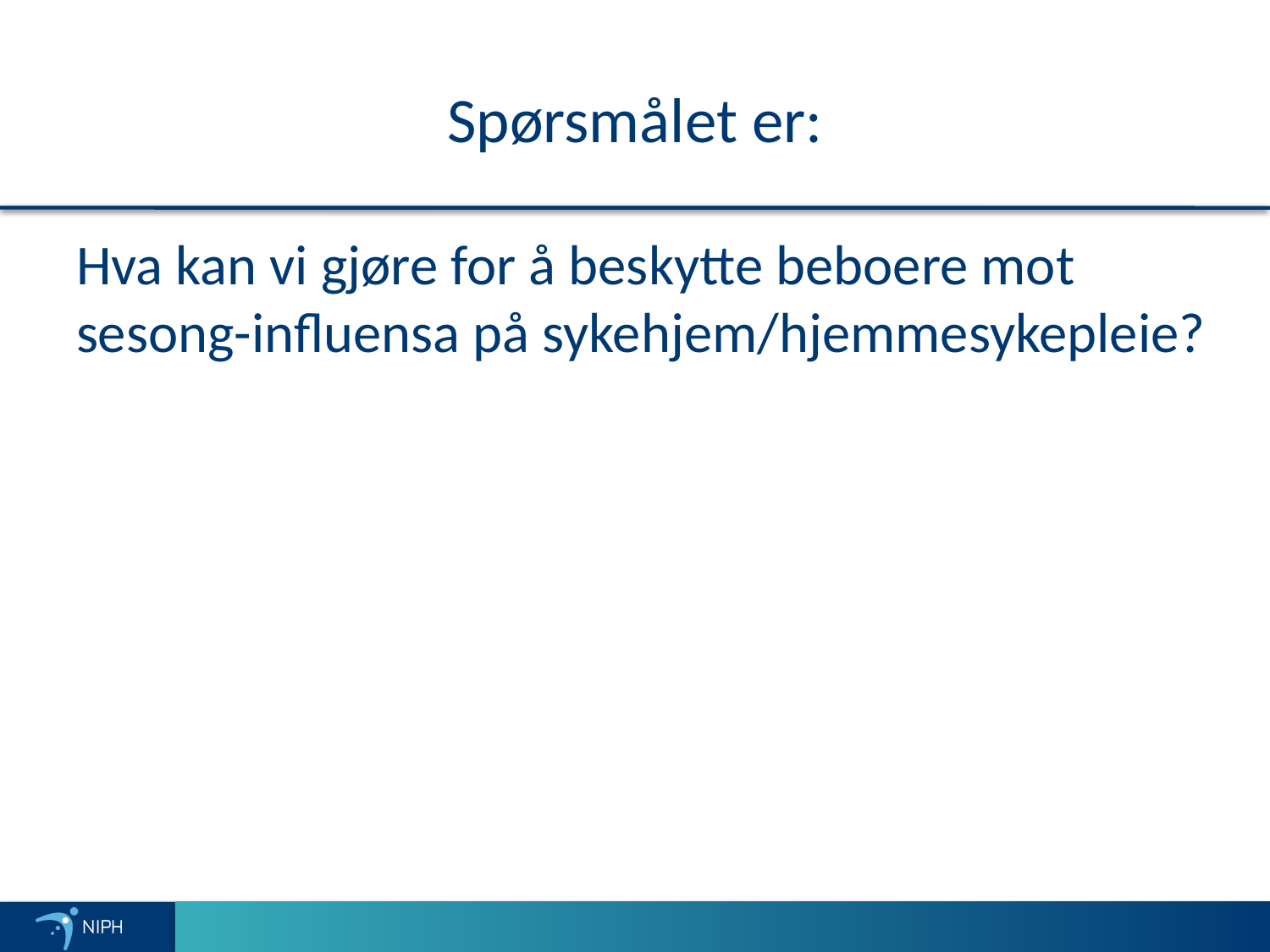

# Spørsmålet er:
Hva kan vi gjøre for å beskytte beboere mot sesong-influensa på sykehjem/hjemmesykepleie?